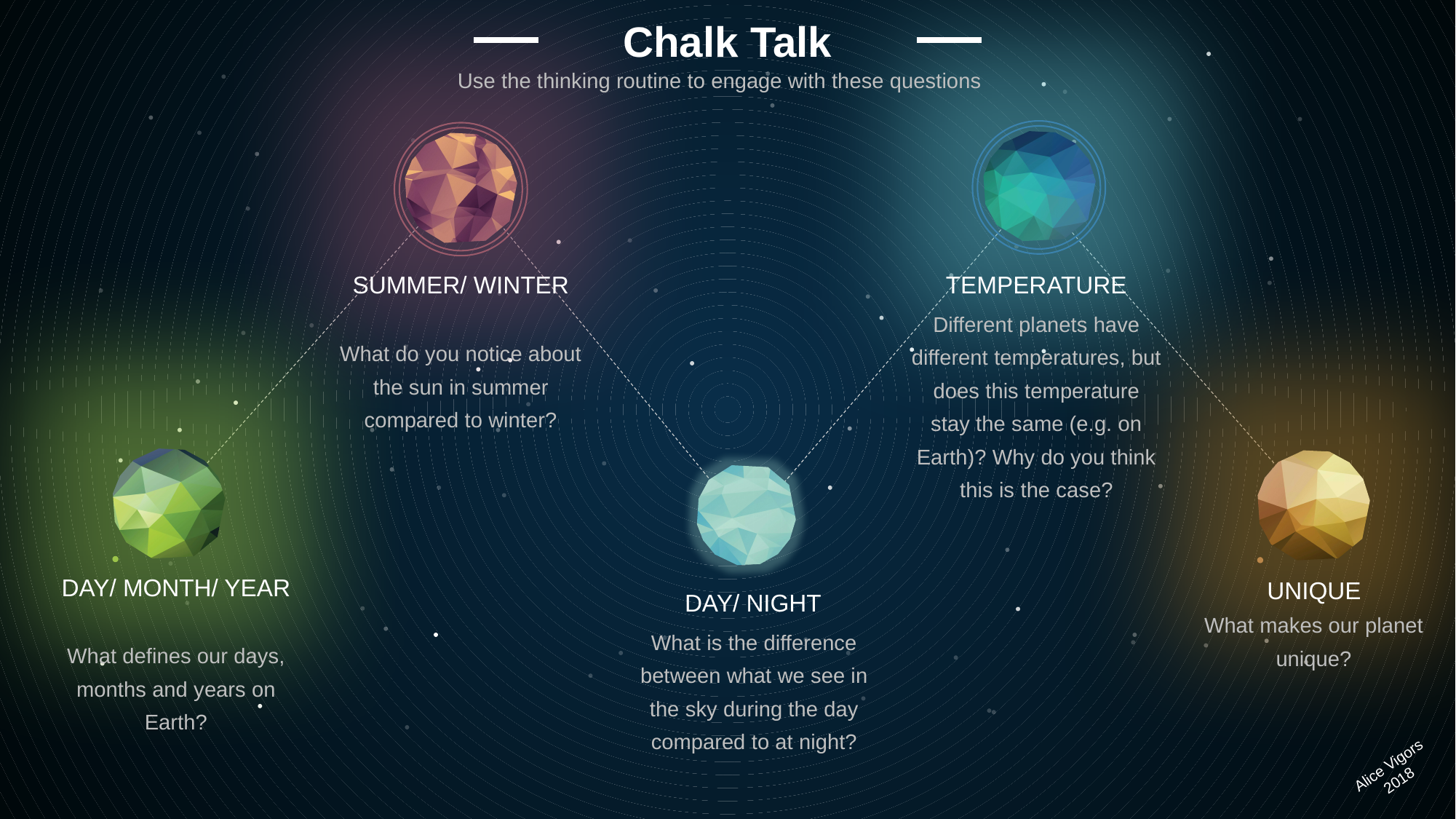

Chalk Talk
Use the thinking routine to engage with these questions

SUMMER/ WINTER
What do you notice about the sun in summer compared to winter?
TEMPERATURE
Different planets have different temperatures, but does this temperature stay the same (e.g. on Earth)? Why do you think this is the case?

DAY/ MONTH/ YEAR
What defines our days, months and years on Earth?
UNIQUE
What makes our planet unique?
DAY/ NIGHT
What is the difference between what we see in the sky during the day compared to at night?
Alice Vigors 2018